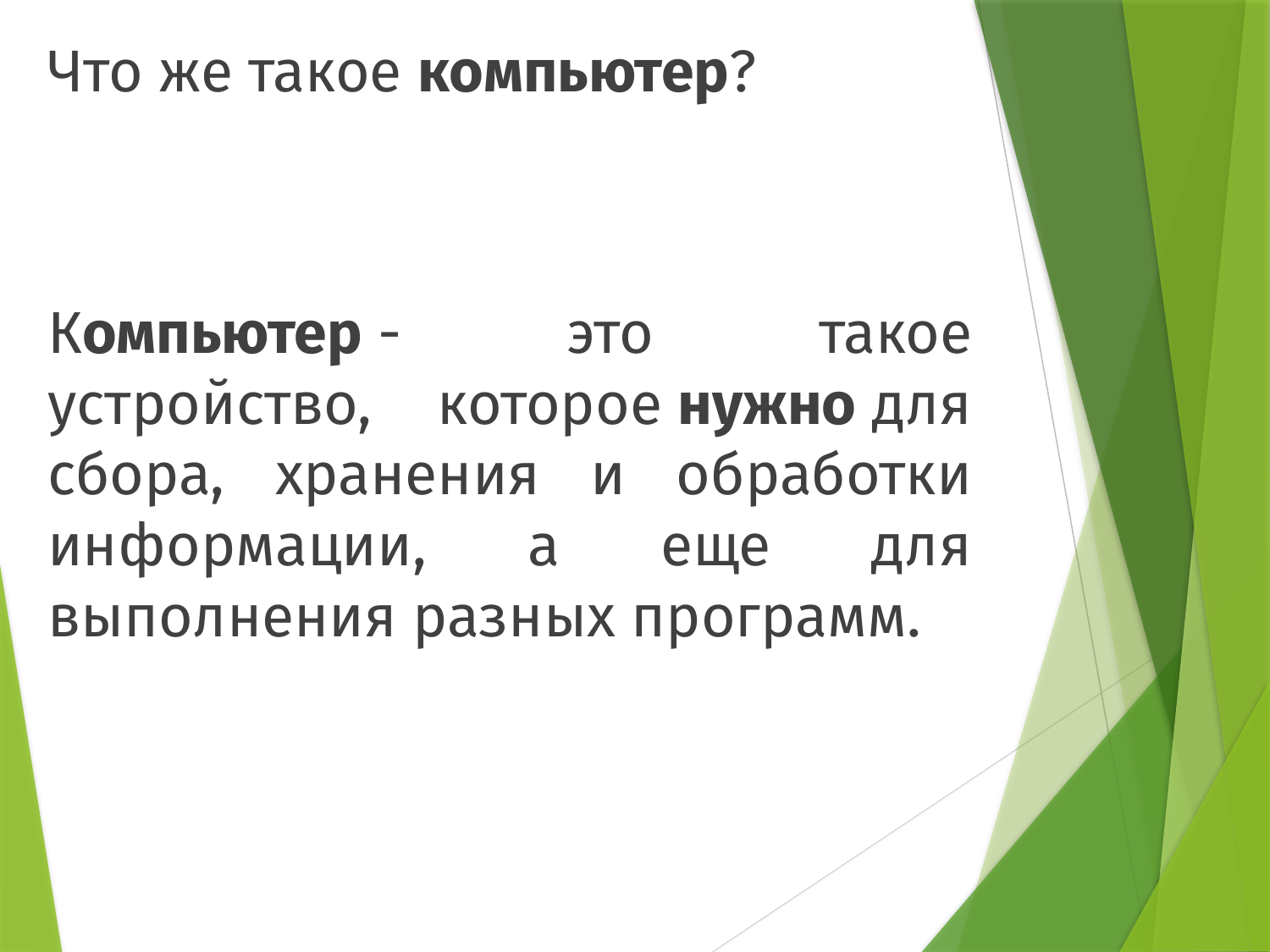

Что же такое компьютер?

Компьютер - это такое устройство, которое нужно для сбора, хранения и обработки информации, а еще для выполнения разных программ.